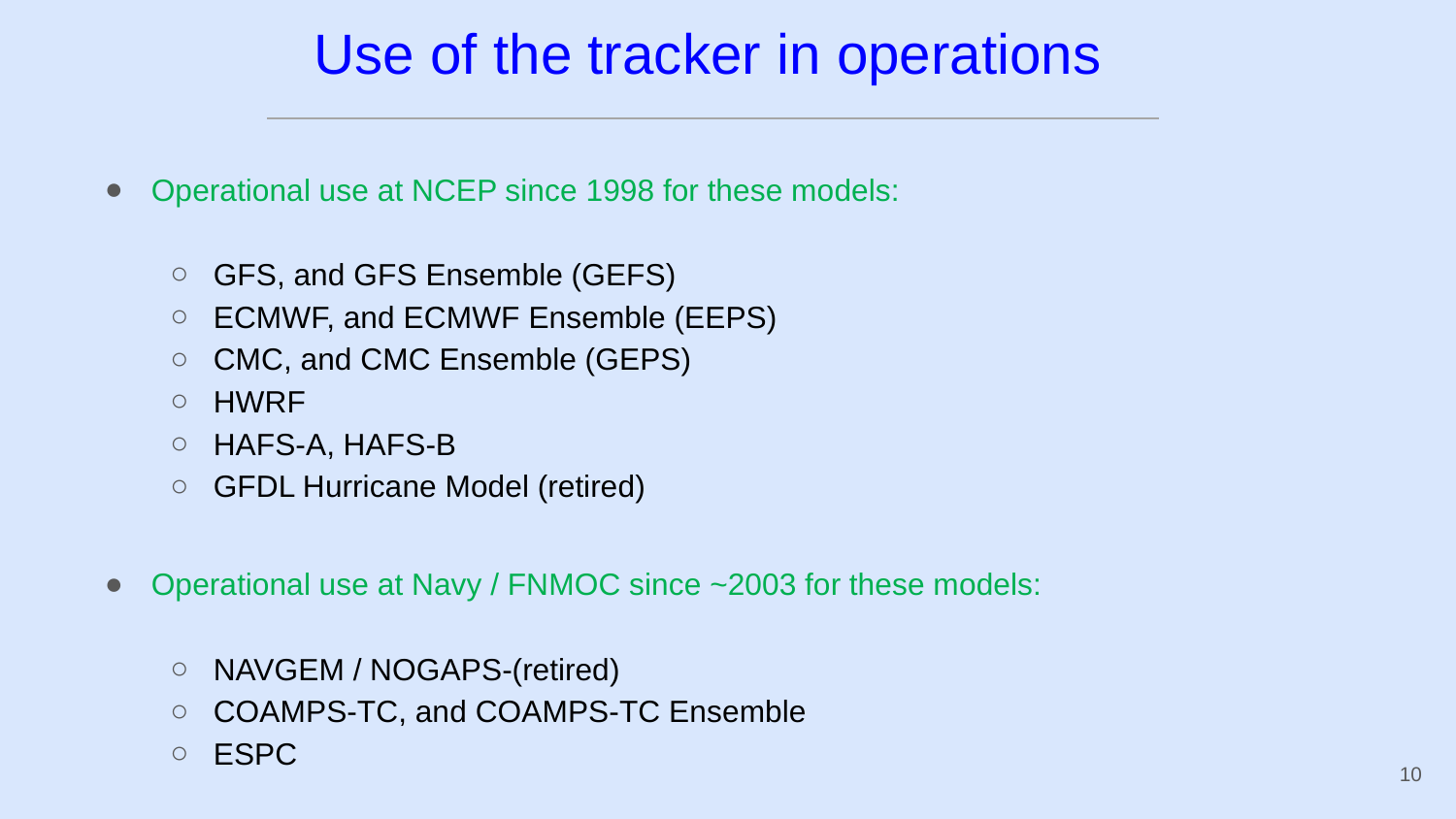

# Use of the tracker in operations
Operational use at NCEP since 1998 for these models:

GFS, and GFS Ensemble (GEFS)
ECMWF, and ECMWF Ensemble (EEPS)
CMC, and CMC Ensemble (GEPS)
HWRF
HAFS-A, HAFS-B
GFDL Hurricane Model (retired)

Operational use at Navy / FNMOC since ~2003 for these models:

NAVGEM / NOGAPS-(retired)
COAMPS-TC, and COAMPS-TC Ensemble
ESPC

10